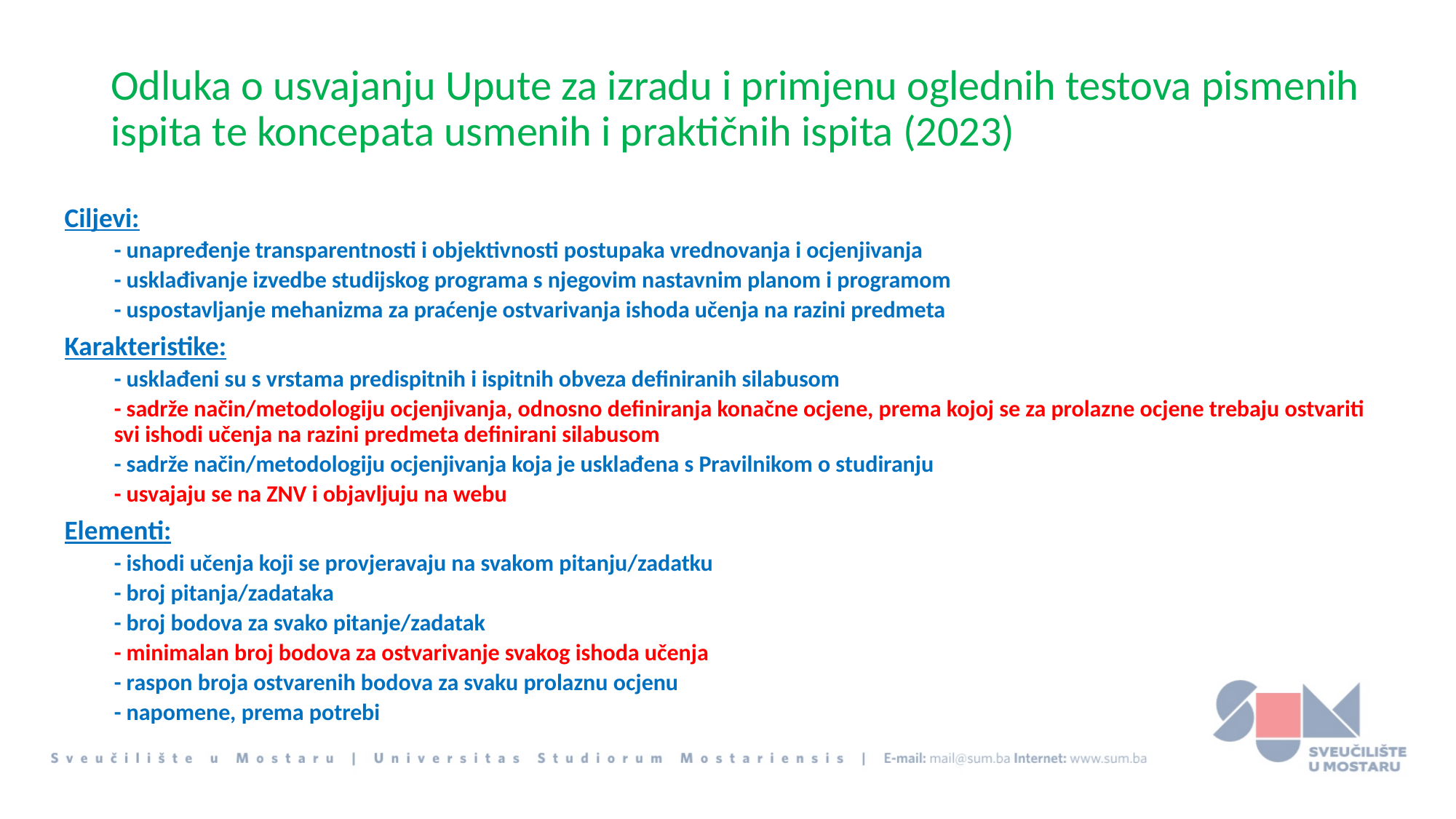

# Odluka o usvajanju Upute za izradu i primjenu oglednih testova pismenih ispita te koncepata usmenih i praktičnih ispita (2023)
Ciljevi:
- unapređenje transparentnosti i objektivnosti postupaka vrednovanja i ocjenjivanja
- usklađivanje izvedbe studijskog programa s njegovim nastavnim planom i programom
- uspostavljanje mehanizma za praćenje ostvarivanja ishoda učenja na razini predmeta
Karakteristike:
- usklađeni su s vrstama predispitnih i ispitnih obveza definiranih silabusom
- sadrže način/metodologiju ocjenjivanja, odnosno definiranja konačne ocjene, prema kojoj se za prolazne ocjene trebaju ostvariti svi ishodi učenja na razini predmeta definirani silabusom
- sadrže način/metodologiju ocjenjivanja koja je usklađena s Pravilnikom o studiranju
- usvajaju se na ZNV i objavljuju na webu
Elementi:
- ishodi učenja koji se provjeravaju na svakom pitanju/zadatku
- broj pitanja/zadataka
- broj bodova za svako pitanje/zadatak
- minimalan broj bodova za ostvarivanje svakog ishoda učenja
- raspon broja ostvarenih bodova za svaku prolaznu ocjenu
- napomene, prema potrebi